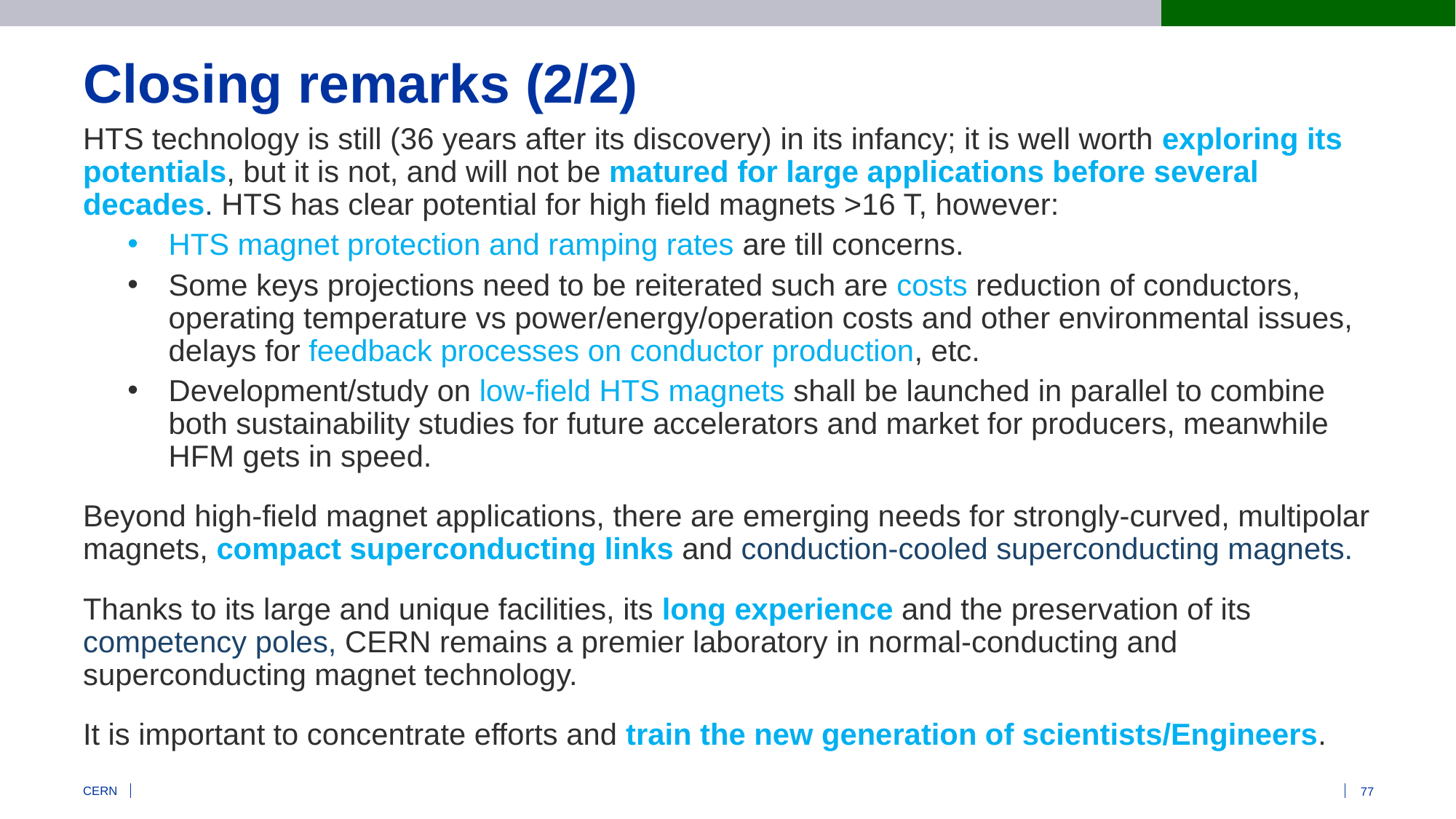

# Closing remarks (2/2)
HTS technology is still (36 years after its discovery) in its infancy; it is well worth exploring its potentials, but it is not, and will not be matured for large applications before several decades. HTS has clear potential for high field magnets >16 T, however:
HTS magnet protection and ramping rates are till concerns.
Some keys projections need to be reiterated such are costs reduction of conductors, operating temperature vs power/energy/operation costs and other environmental issues, delays for feedback processes on conductor production, etc.
Development/study on low-field HTS magnets shall be launched in parallel to combine both sustainability studies for future accelerators and market for producers, meanwhile HFM gets in speed.
Beyond high-field magnet applications, there are emerging needs for strongly-curved, multipolar magnets, compact superconducting links and conduction-cooled superconducting magnets.
Thanks to its large and unique facilities, its long experience and the preservation of its competency poles, CERN remains a premier laboratory in normal-conducting and superconducting magnet technology.
It is important to concentrate efforts and train the new generation of scientists/Engineers.
77